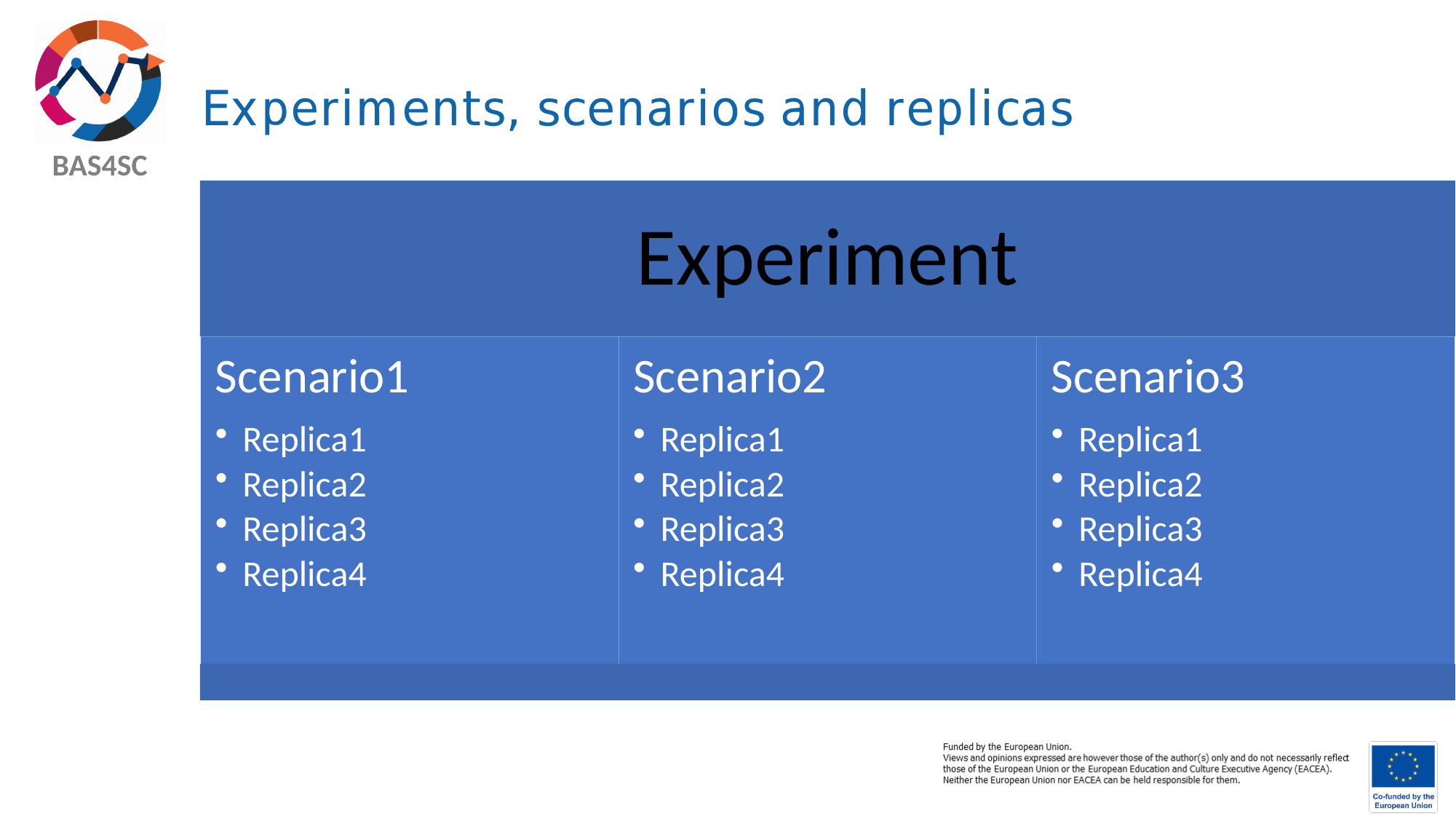

# Experiments, scenarios and replicas
Experiment
Scenario1
Replica1
Replica2
Replica3
Replica4
Scenario2
Replica1
Replica2
Replica3
Replica4
Scenario3
Replica1
Replica2
Replica3
Replica4